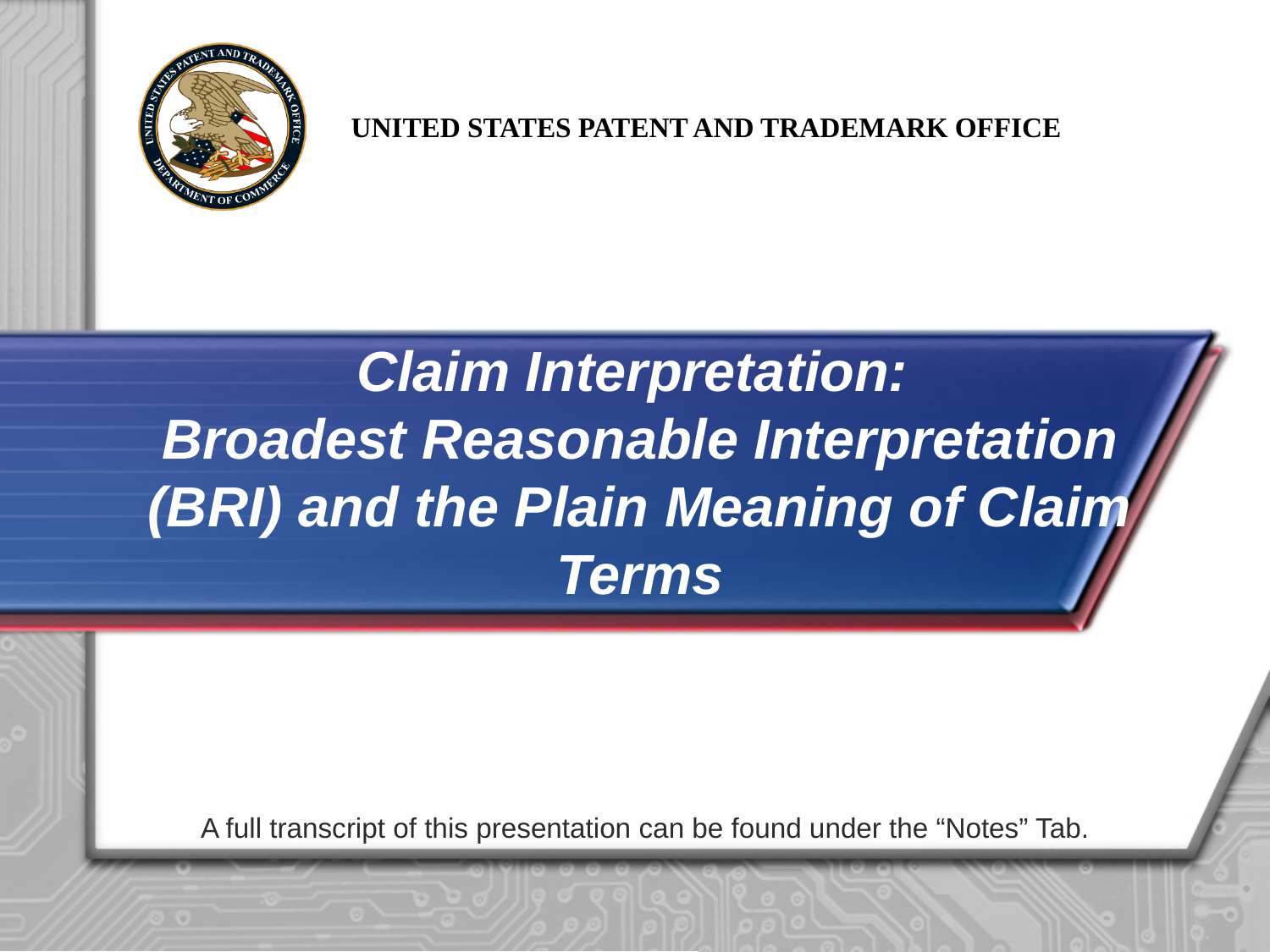

# Claim Interpretation: Broadest Reasonable Interpretation (BRI) and the Plain Meaning of Claim Terms